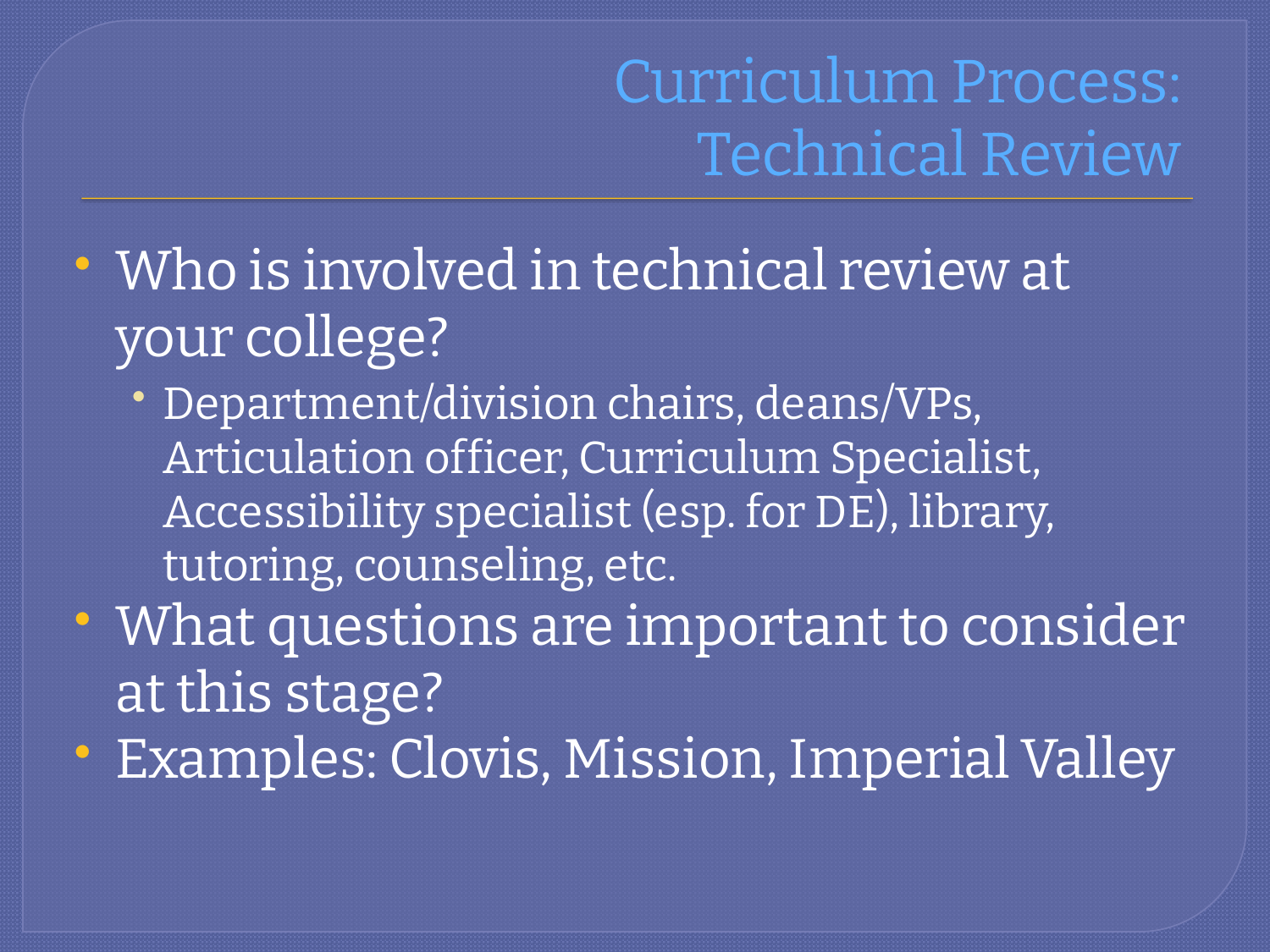

# Curriculum Process: Technical Review
Who is involved in technical review at your college?
Department/division chairs, deans/VPs, Articulation officer, Curriculum Specialist, Accessibility specialist (esp. for DE), library, tutoring, counseling, etc.
What questions are important to consider at this stage?
Examples: Clovis, Mission, Imperial Valley